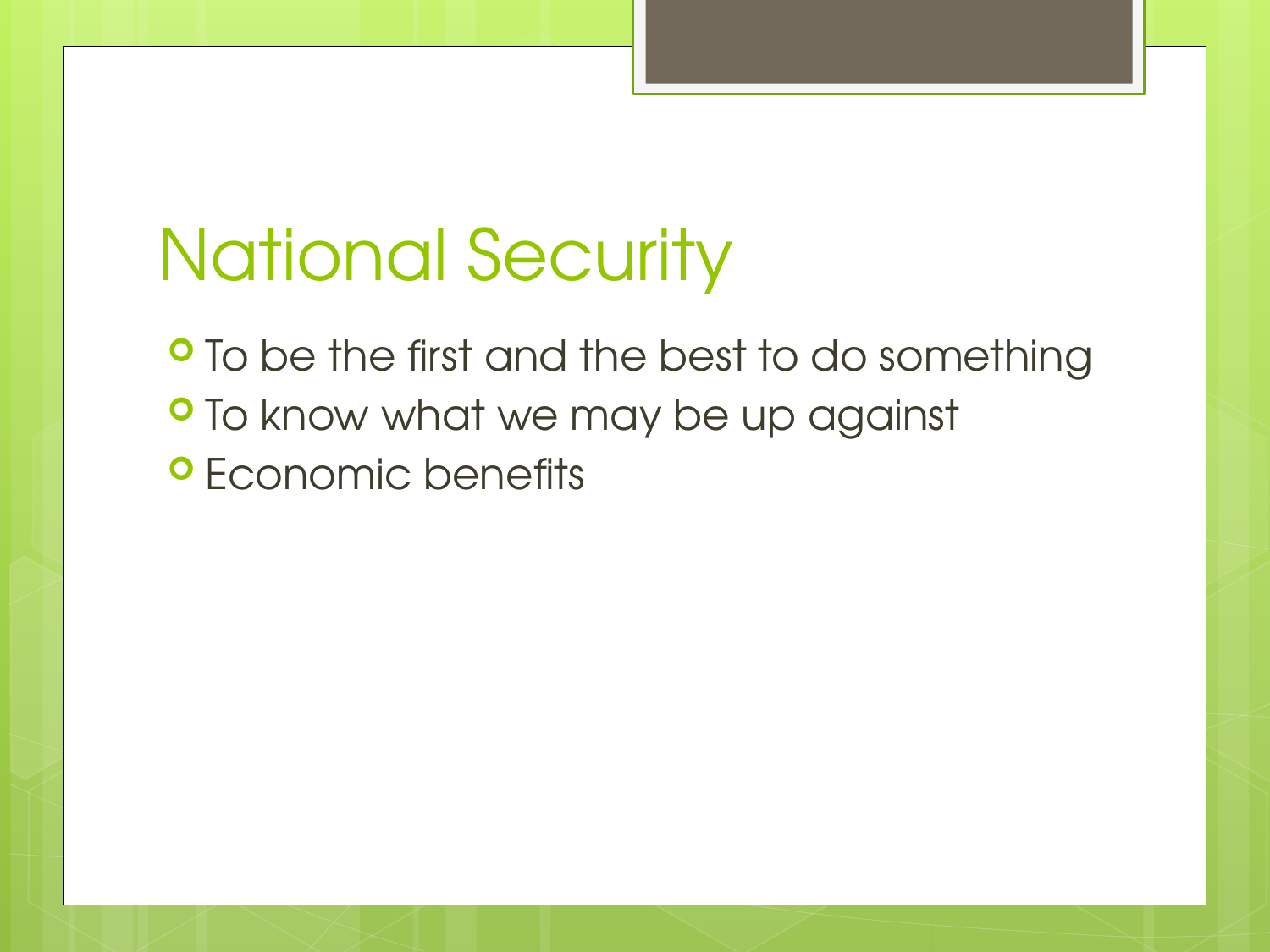

# National Security
To be the first and the best to do something
To know what we may be up against
Economic benefits